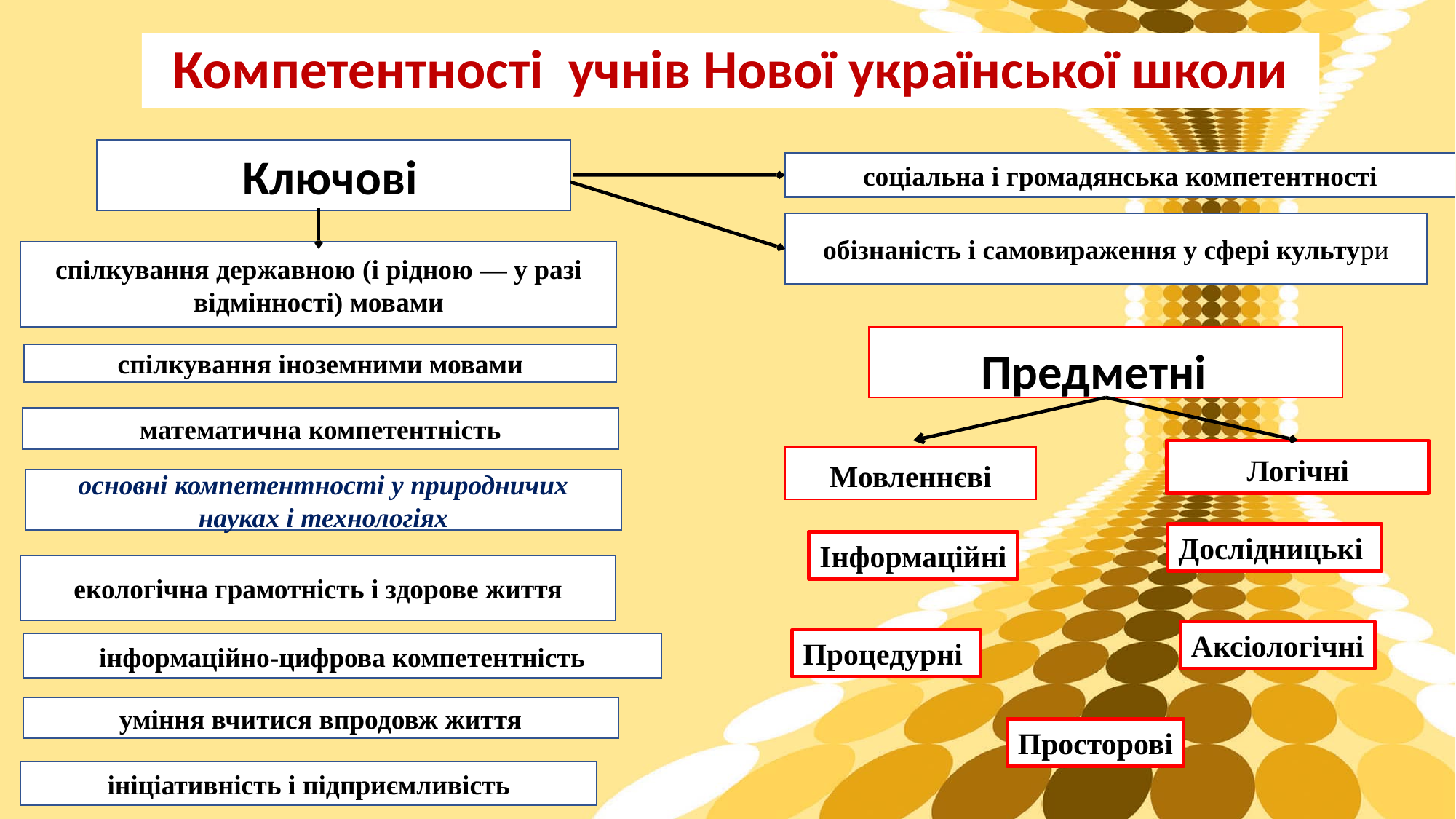

# Компетентності  учнів Нової української школи
Ключові
соціальна і громадянська компетентності
обізнаність і самовираження у сфері культури
спілкування державною (і рідною — у разі відмінності) мовами
Предметні
спілкування іноземними мовами
математична компетентність
Логічні
Мовленнєві
основні компетентності у природничих науках і технологіях
Дослідницькі
Інформаційні
екологічна грамотність і здорове життя
Аксіологічні
Процедурні
інформаційно-цифрова компетентність
уміння вчитися впродовж життя
Просторові
ініціативність і підприємливість